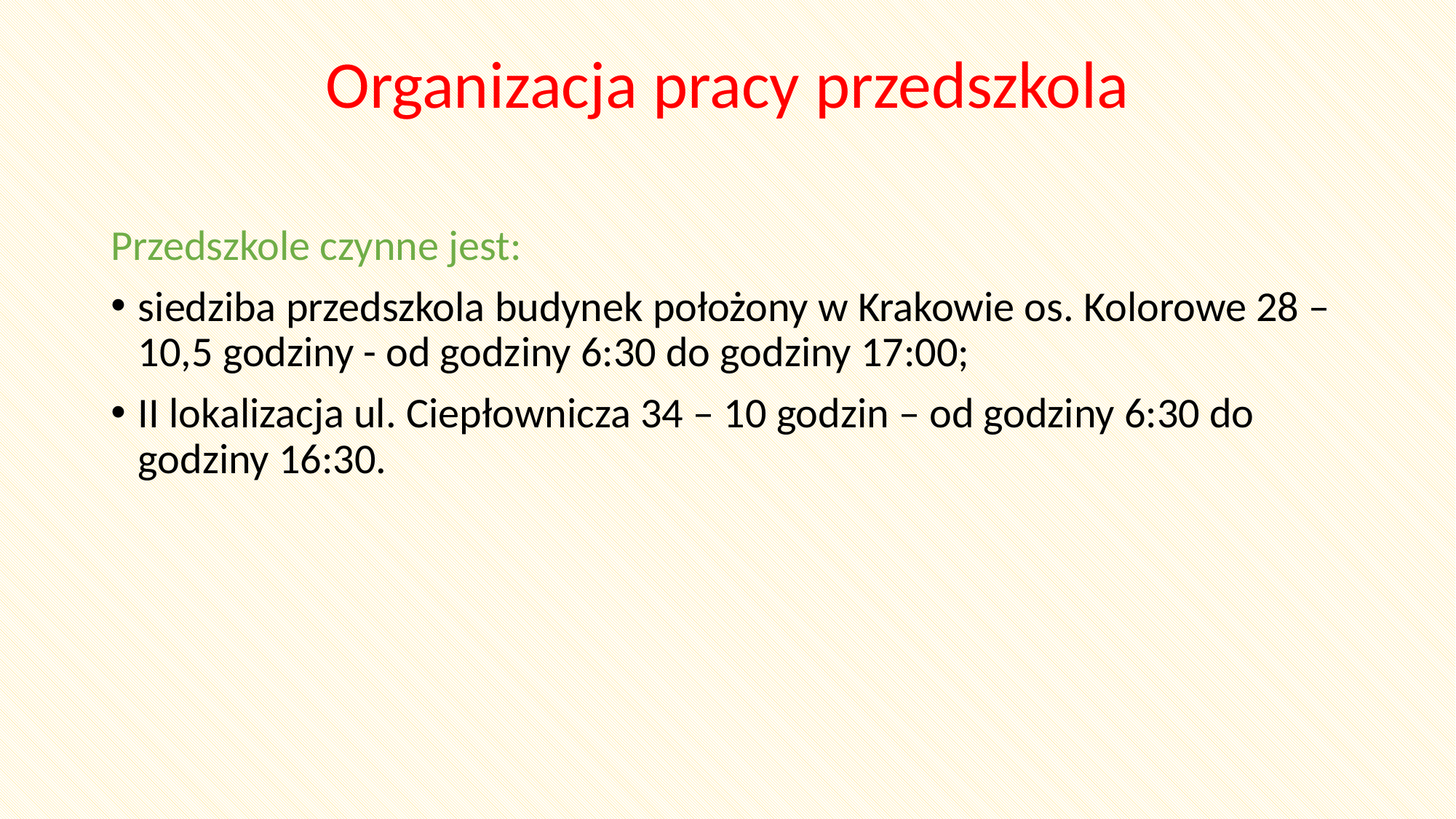

# Organizacja pracy przedszkola
Przedszkole czynne jest:
siedziba przedszkola budynek położony w Krakowie os. Kolorowe 28 – 10,5 godziny - od godziny 6:30 do godziny 17:00;
II lokalizacja ul. Ciepłownicza 34 – 10 godzin – od godziny 6:30 do godziny 16:30.